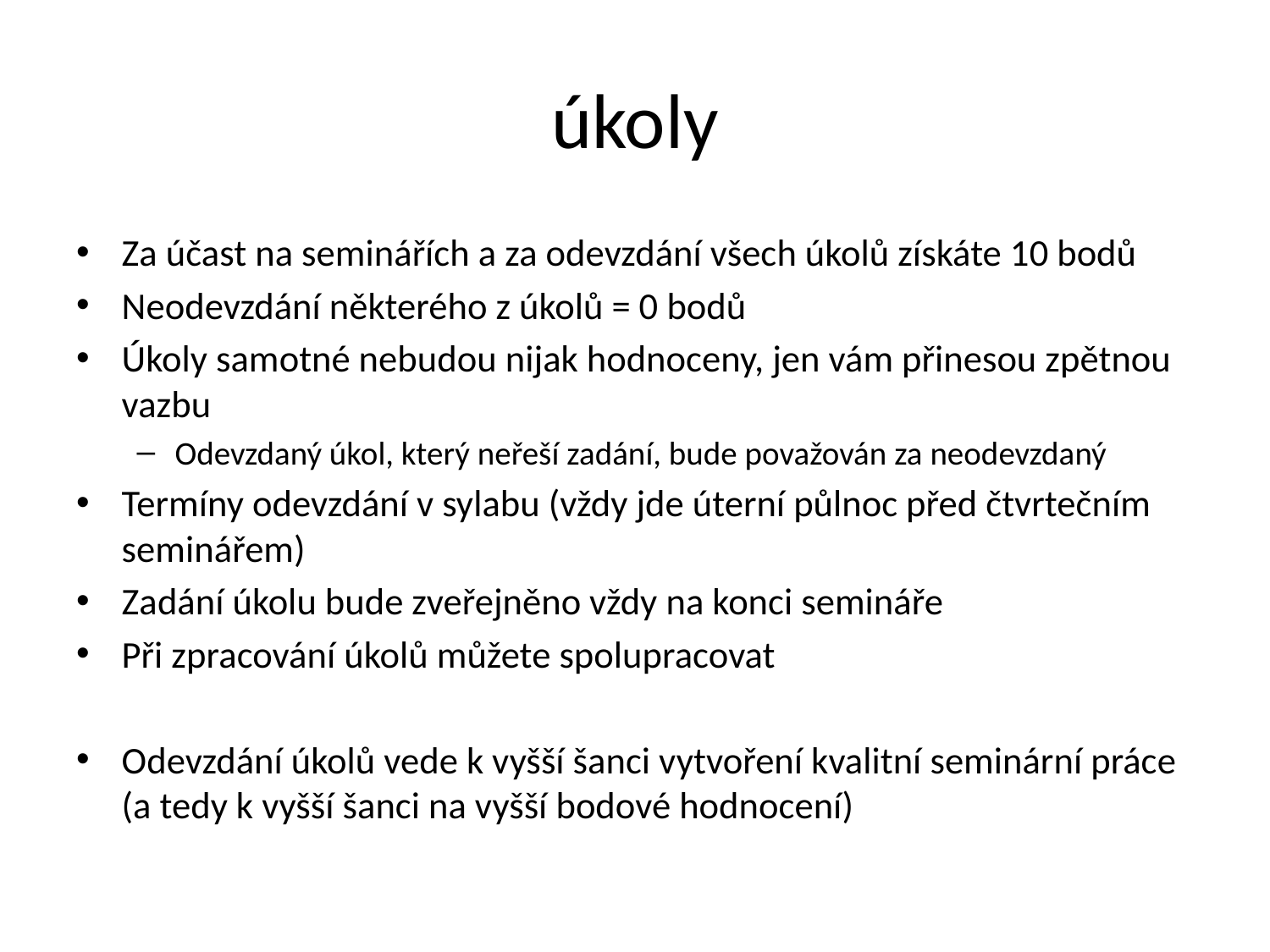

# úkoly
Za účast na seminářích a za odevzdání všech úkolů získáte 10 bodů
Neodevzdání některého z úkolů = 0 bodů
Úkoly samotné nebudou nijak hodnoceny, jen vám přinesou zpětnou vazbu
Odevzdaný úkol, který neřeší zadání, bude považován za neodevzdaný
Termíny odevzdání v sylabu (vždy jde úterní půlnoc před čtvrtečním seminářem)
Zadání úkolu bude zveřejněno vždy na konci semináře
Při zpracování úkolů můžete spolupracovat

Odevzdání úkolů vede k vyšší šanci vytvoření kvalitní seminární práce (a tedy k vyšší šanci na vyšší bodové hodnocení)